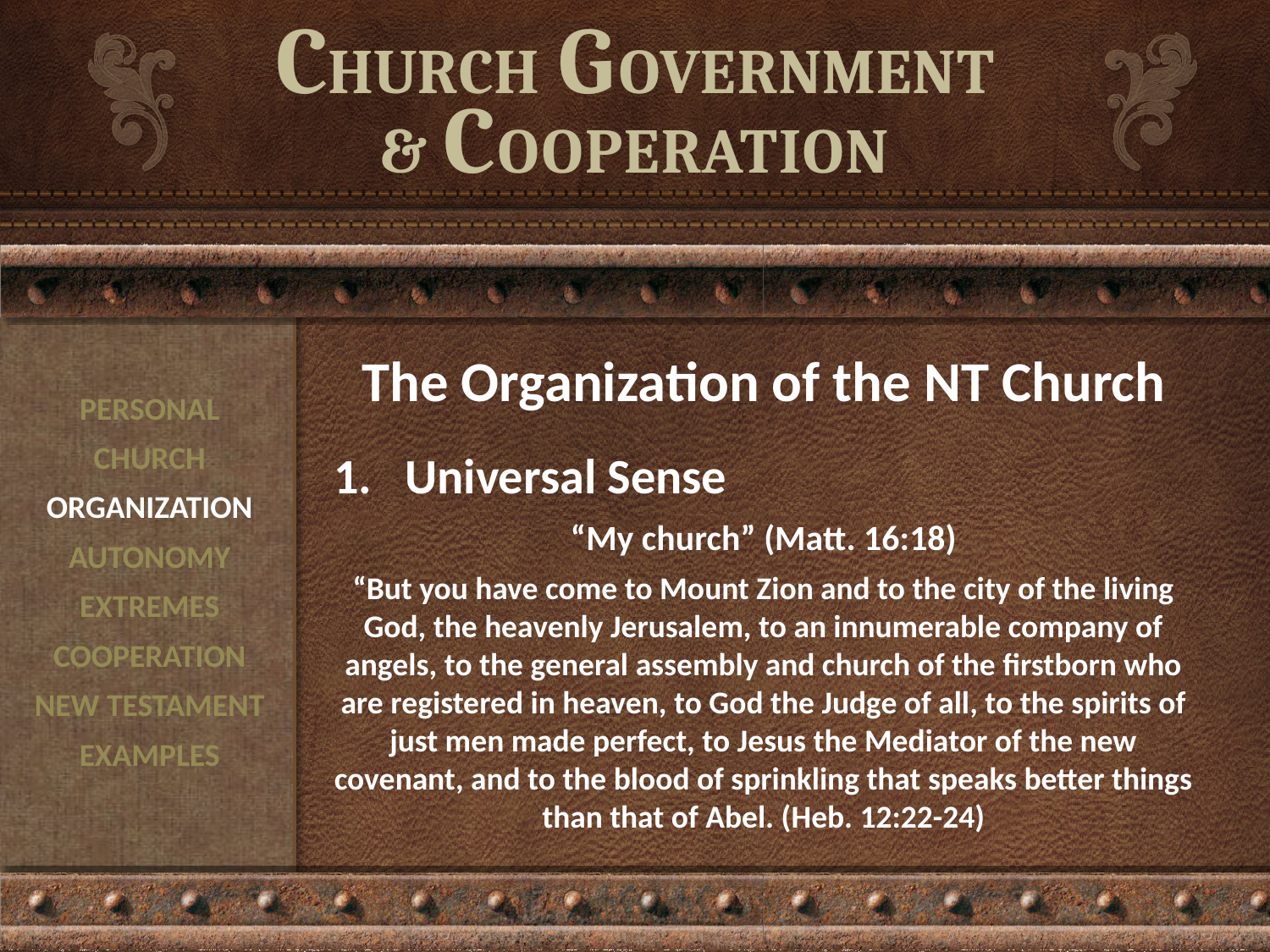

# CHURCH GOVERNMENT & COOPERATION
The Organization of the NT Church
Universal Sense
“My church” (Matt. 16:18)
“But you have come to Mount Zion and to the city of the living God, the heavenly Jerusalem, to an innumerable company of angels, to the general assembly and church of the firstborn who are registered in heaven, to God the Judge of all, to the spirits of just men made perfect, to Jesus the Mediator of the new covenant, and to the blood of sprinkling that speaks better things than that of Abel. (Heb. 12:22-24)
PERSONAL
CHURCH
ORGANIZATION
AUTONOMY
EXTREMES
COOPERATION
NEW TESTAMENT
EXAMPLES